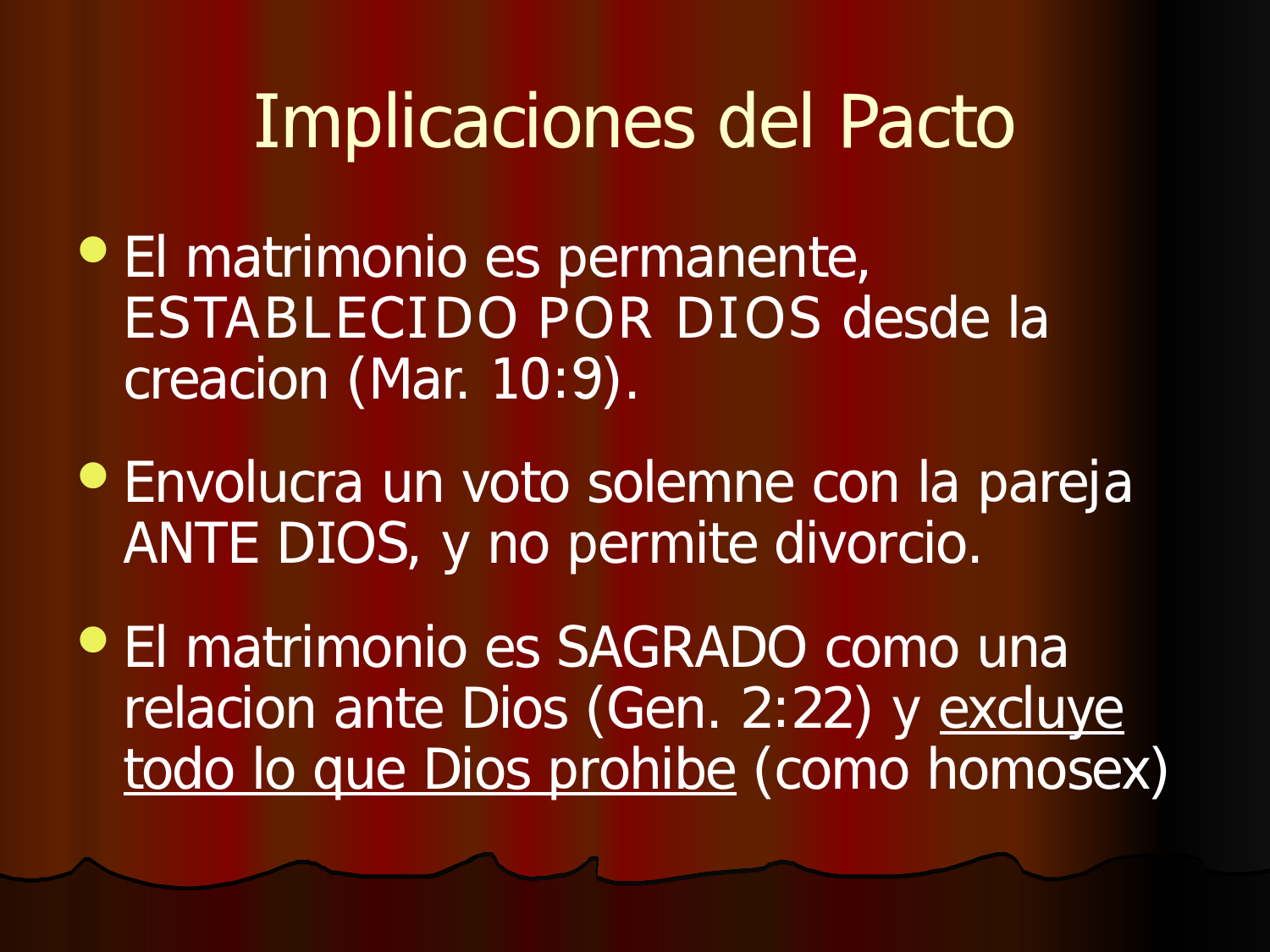

# Implicaciones del Pacto
El matrimonio es permanente, ESTABLECIDO POR DIOS desde la creacion (Mar. 10:9).

Envolucra un voto solemne con la pareja ANTE DIOS, y no permite divorcio.

El matrimonio es SAGRADO como una relacion ante Dios (Gen. 2:22) y excluye todo lo que Dios prohibe (como homosex)